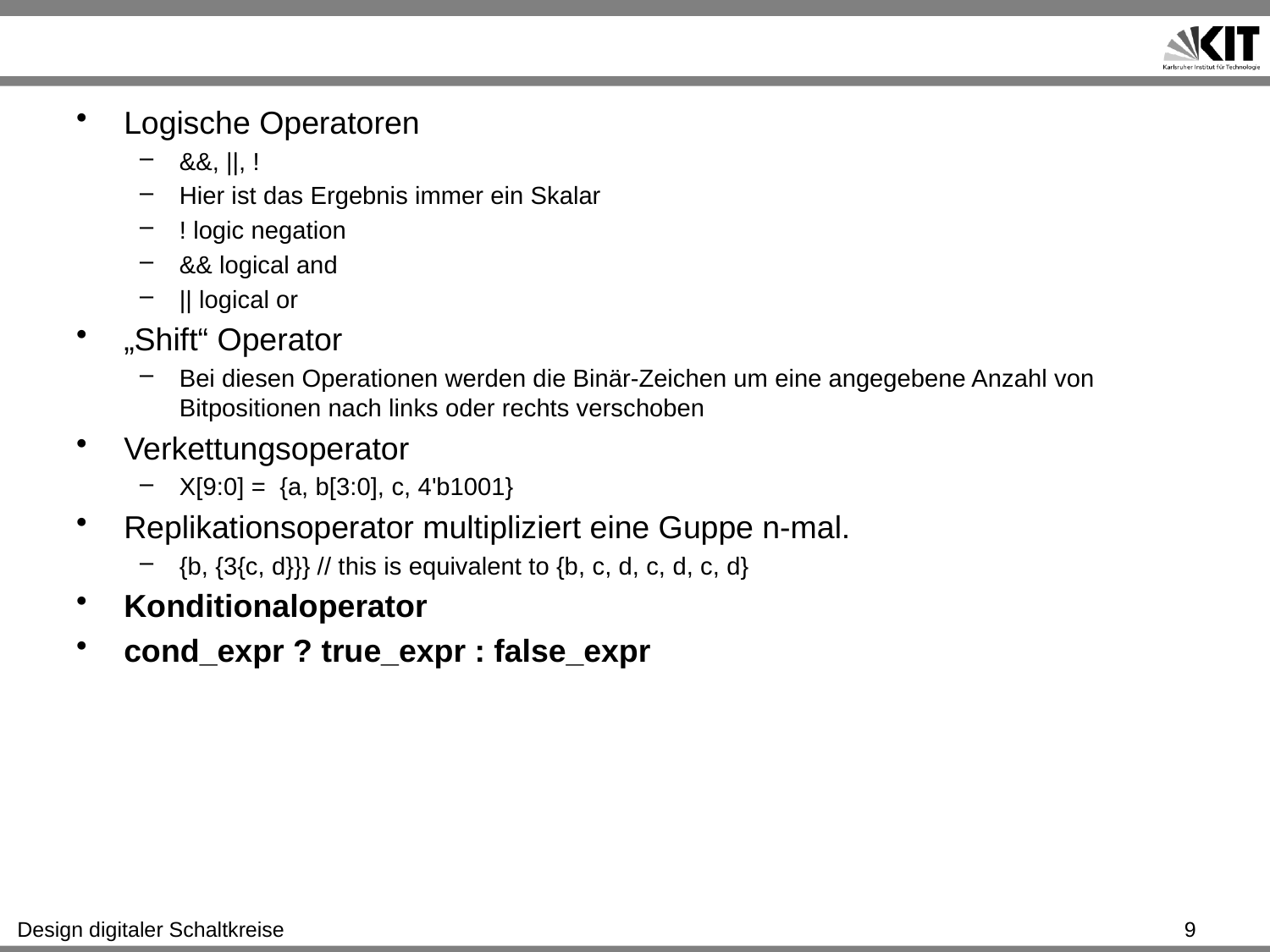

#
Logische Operatoren
&&, ||, !
Hier ist das Ergebnis immer ein Skalar
! logic negation
&& logical and
|| logical or
„Shift“ Operator
Bei diesen Operationen werden die Binär-Zeichen um eine angegebene Anzahl von Bitpositionen nach links oder rechts verschoben
Verkettungsoperator
X[9:0] =  {a, b[3:0], c, 4'b1001}
Replikationsoperator multipliziert eine Guppe n-mal.
{b, {3{c, d}}} // this is equivalent to {b, c, d, c, d, c, d}
Konditionaloperator
cond_expr ? true_expr : false_expr